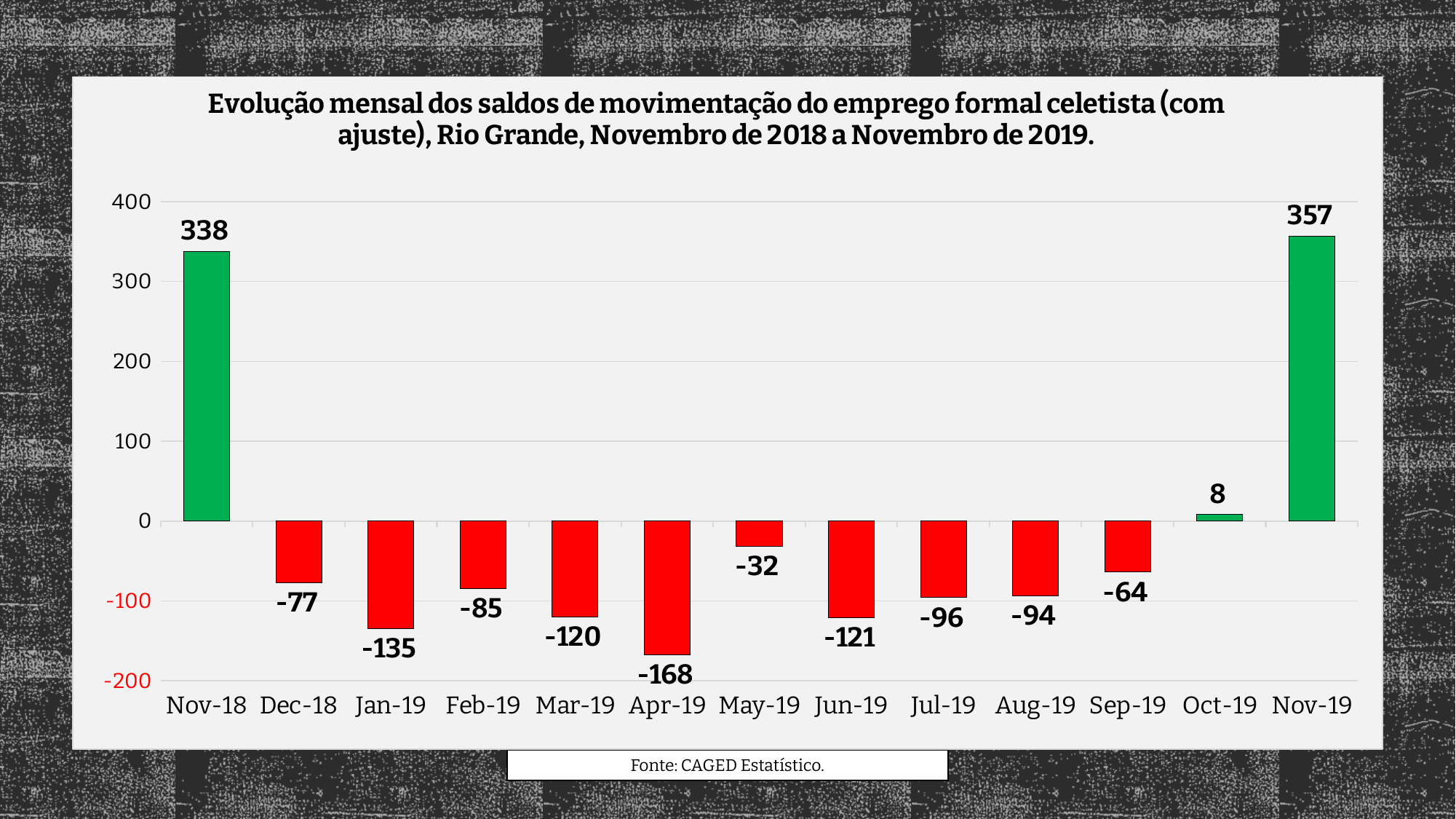

### Chart: Evolução mensal dos saldos de movimentação do emprego formal celetista (com ajuste), Rio Grande, Novembro de 2018 a Novembro de 2019.

| Category | Saldo |
|---|---|
| 43405 | 338.0 |
| 43435 | -77.0 |
| 43466 | -135.0 |
| 43497 | -85.0 |
| 43525 | -120.0 |
| 43556 | -168.0 |
| 43586 | -32.0 |
| 43617 | -121.0 |
| 43647 | -96.0 |
| 43678 | -94.0 |
| 43709 | -64.0 |
| 43739 | 8.0 |
| 43770 | 357.0 |
Fonte: CAGED Estatístico.